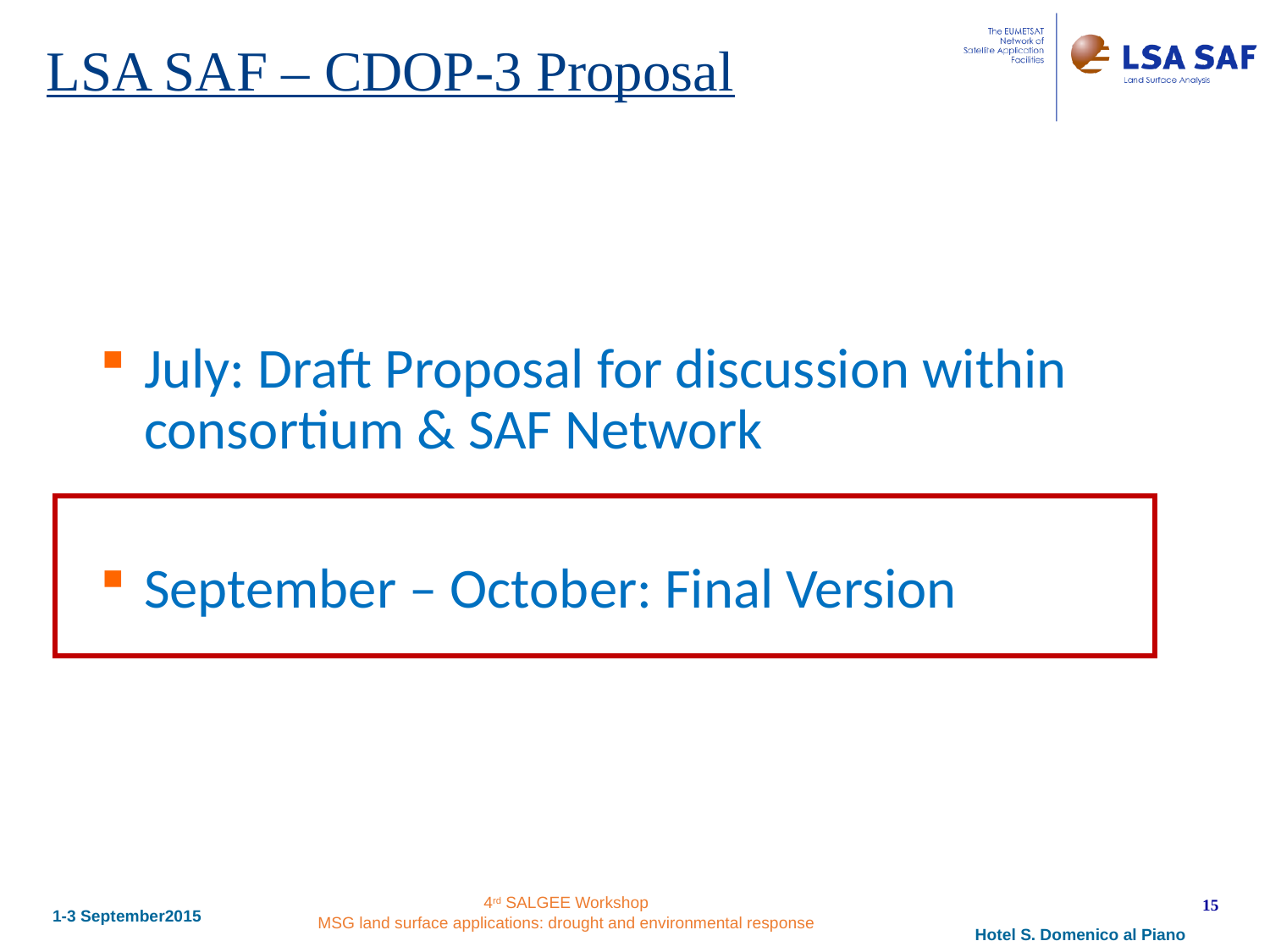

# LSA SAF – CDOP-3 Proposal

July: Draft Proposal for discussion within consortium & SAF Network

September – October: Final Version